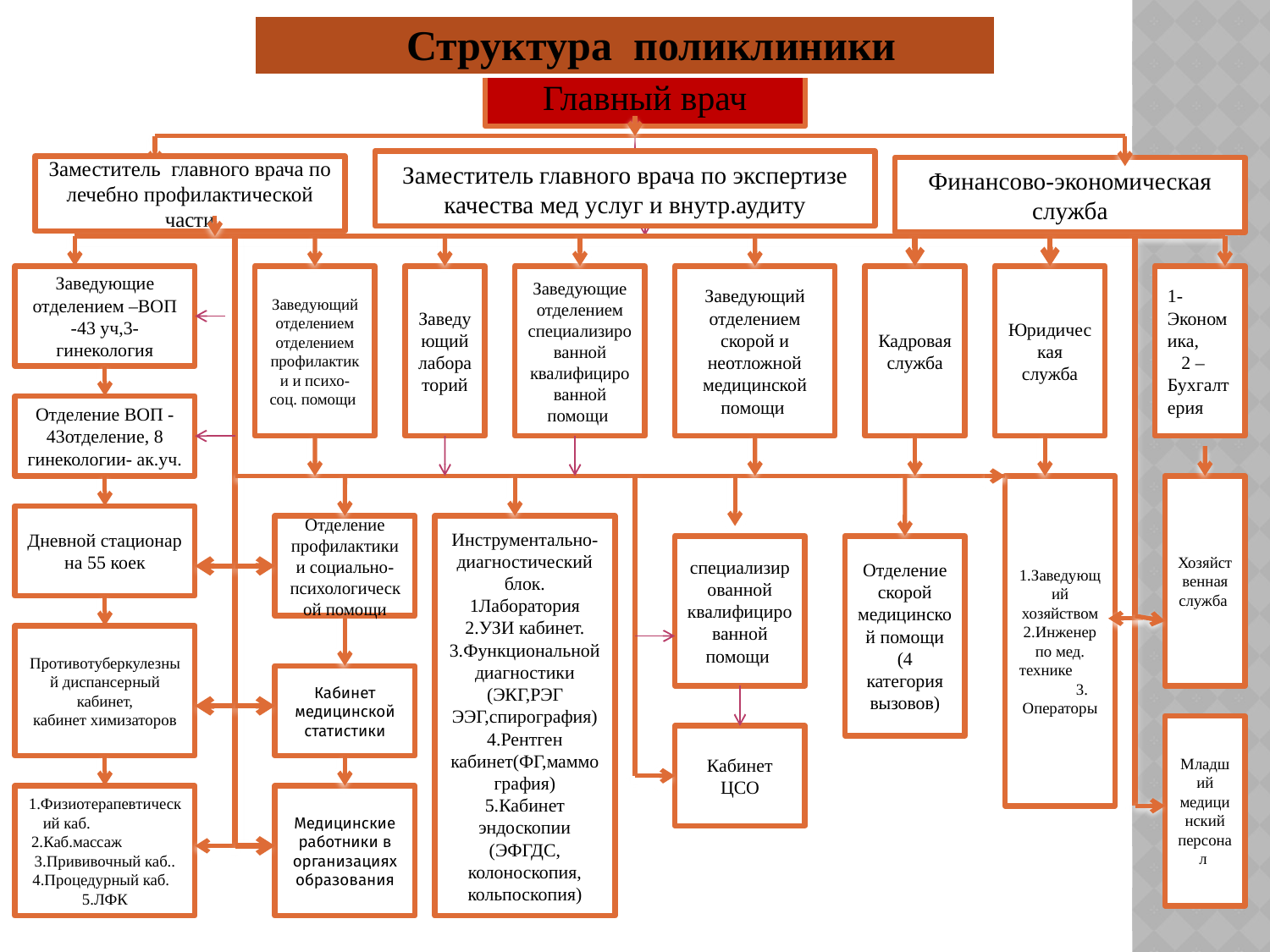

| Структура поликлиники |
| --- |
Главный врач
Заместитель главного врача по экспертизе качества мед услуг и внутр.аудиту
Заместитель  главного врача по лечебно профилактической части
Финансово-экономическая служба
Заведующие отделением –ВОП -43 уч,3-гинекология
Заведующий отделением отделением профилактики и психо-соц. помощи
Заведующий лабораторий
Заведующие отделением специализированной квалифицированной помощи
Заведующий отделением скорой и неотложной медицинской помощи
Кадровая служба
Юридическая служба
1-Экономика,
   2 – Бухгалтерия
Отделение ВОП -43отделение, 8 гинекологии- ак.уч.
1.Заведующий хозяйством 2.Инженер по мед. технике                   3. Операторы
Хозяйственная служба
Дневной стационар на 55 коек
Отделение профилактики и социально-психологической помощи
Инструментально-диагностический блок.
1Лаборатория
2.УЗИ кабинет.
3.Функциональной диагностики (ЭКГ,РЭГ
ЭЭГ,спирография)
4.Рентген кабинет(ФГ,маммография)
5.Кабинет эндоскопии (ЭФГДС, колоноскопия,
кольпоскопия)
специализированной квалифицированной помощи
Отделение скорой медицинской помощи (4 категория вызовов)
Противотуберкулезный диспансерный кабинет,
кабинет химизаторов
Кабинет медицинской статистики
Младший медицинский персонал
Кабинет ЦСО
1.Физиотерапевтический каб.                    2.Каб.массаж               3.Прививочный каб.. 4.Процедурный каб.
5.ЛФК
Медицинские работники в организациях образования